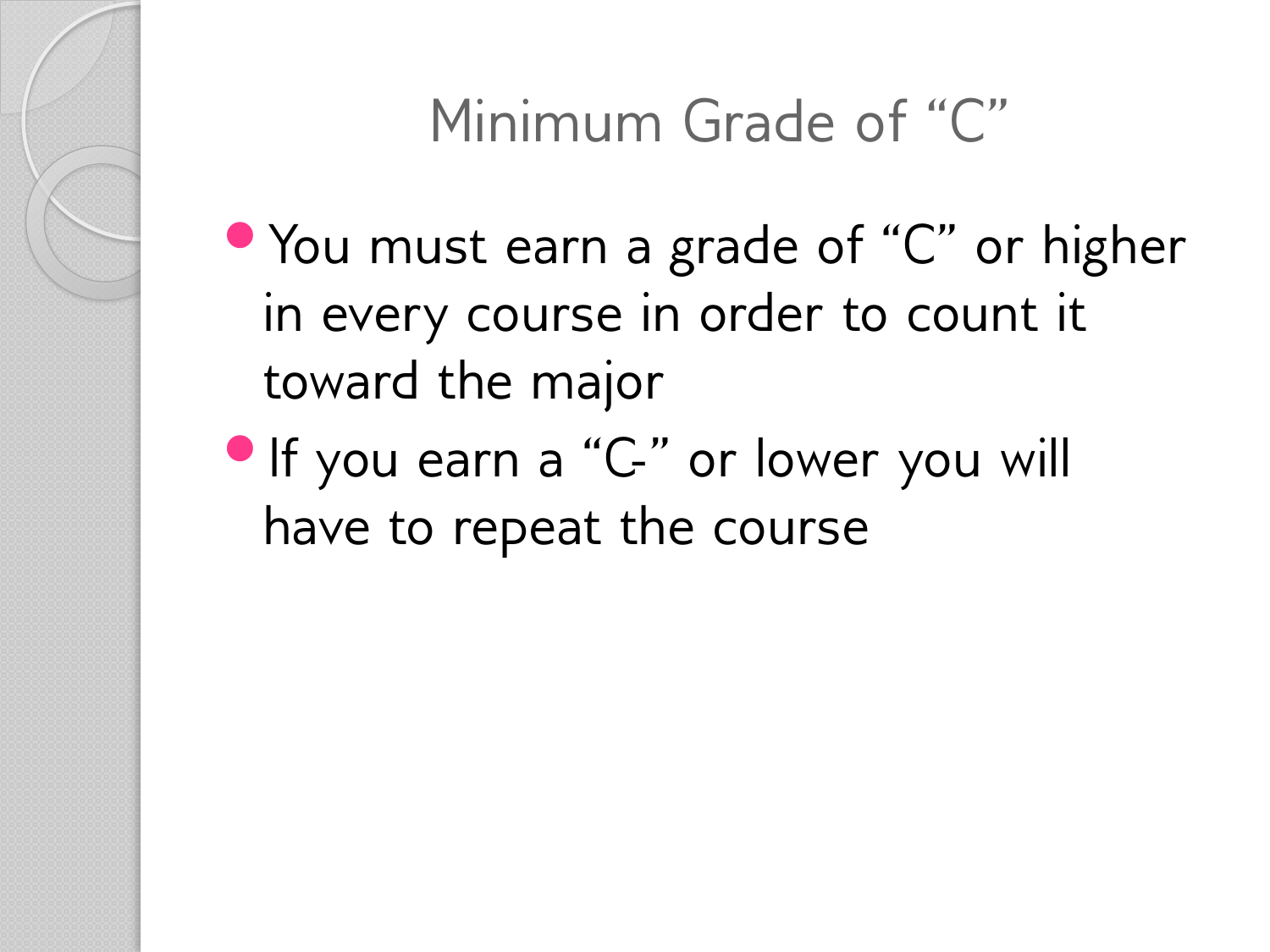

# Minimum Grade of “C”
You must earn a grade of “C” or higher in every course in order to count it toward the major
If you earn a “C-” or lower you will have to repeat the course